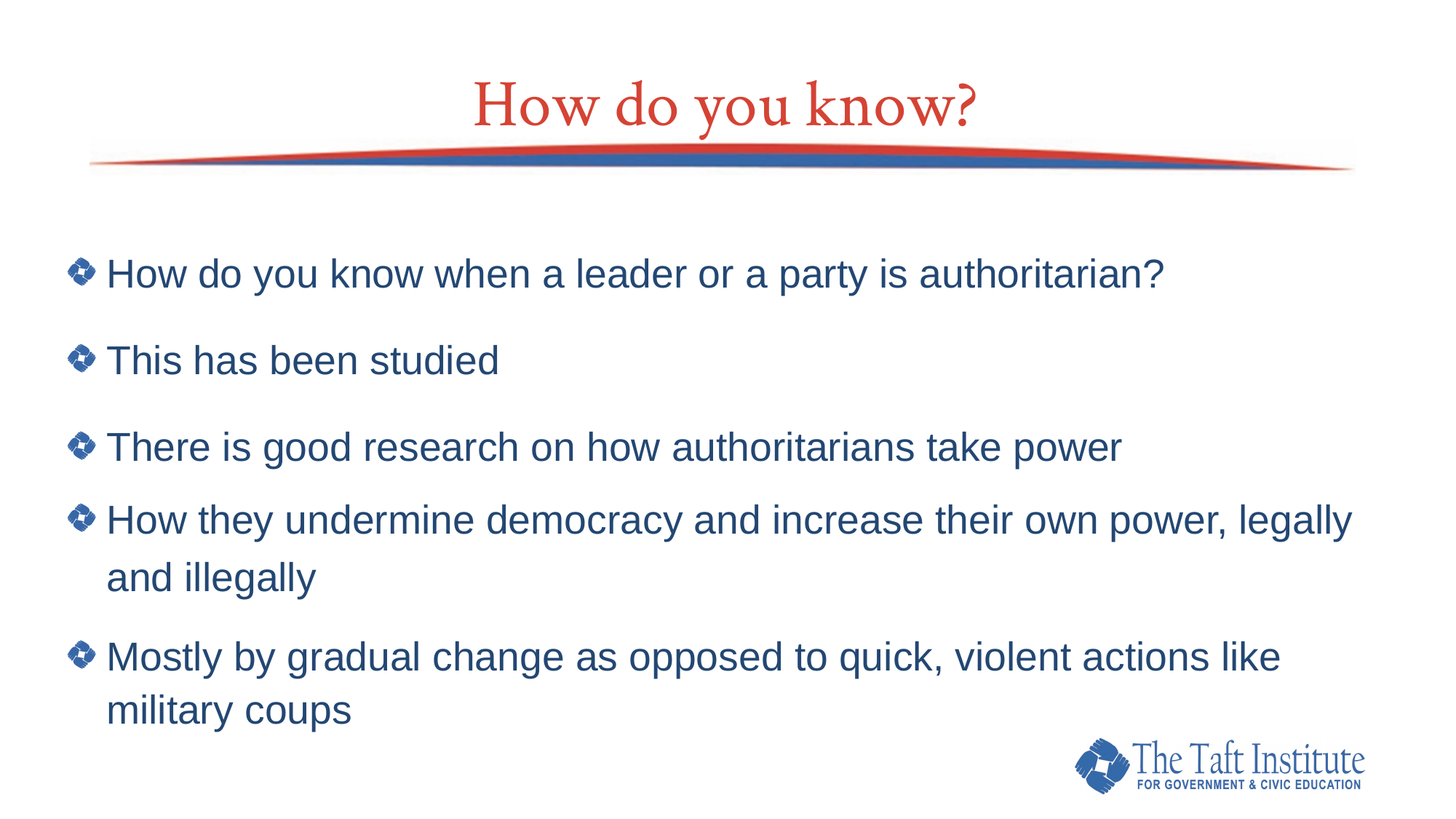

# How do you know?
How do you know when a leader or a party is authoritarian?
This has been studied
There is good research on how authoritarians take power
How they undermine democracy and increase their own power, legally and illegally
Mostly by gradual change as opposed to quick, violent actions like military coups